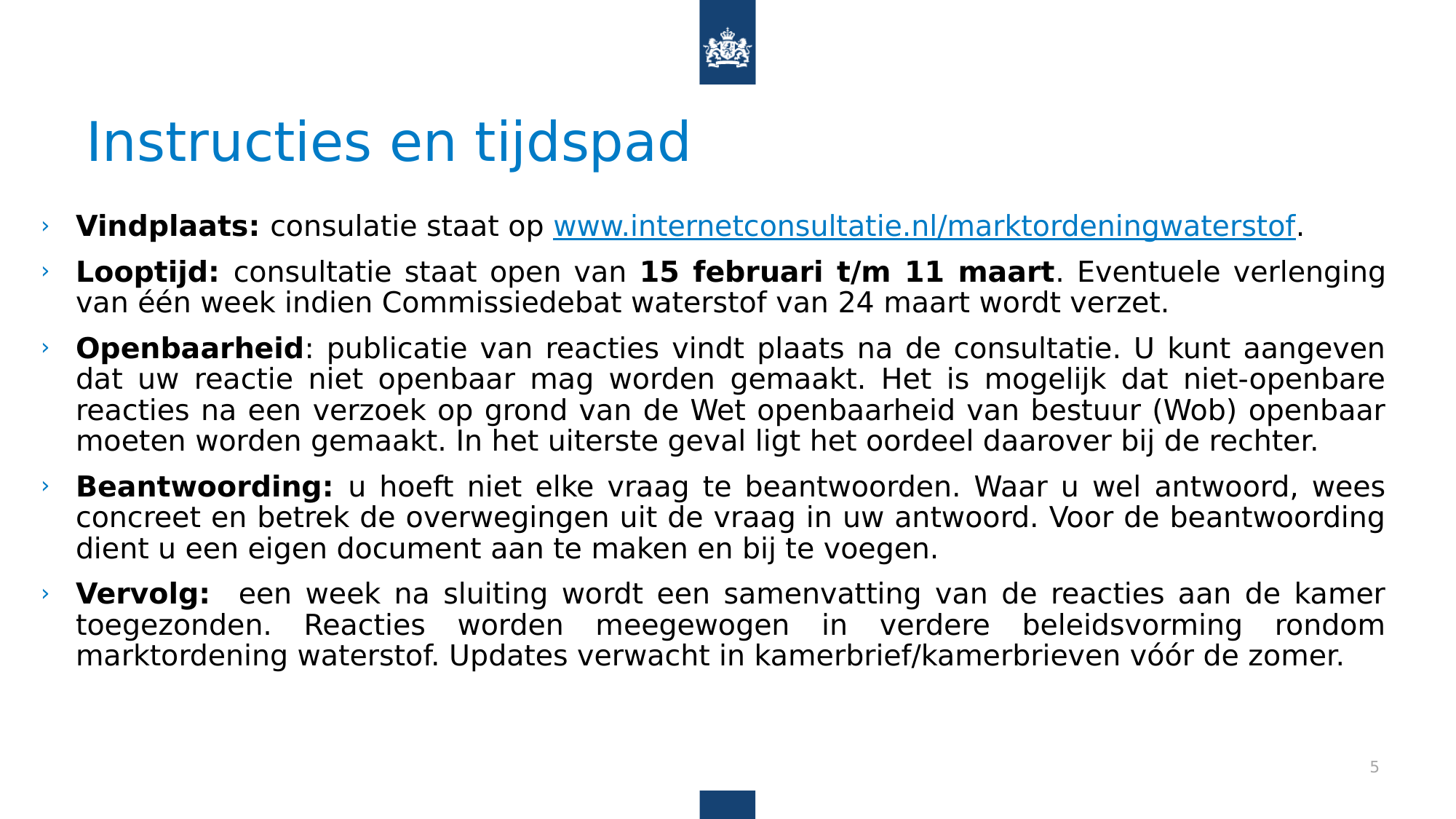

# Instructies en tijdspad
Vindplaats: consulatie staat op www.internetconsultatie.nl/marktordeningwaterstof.
Looptijd: consultatie staat open van 15 februari t/m 11 maart. Eventuele verlenging van één week indien Commissiedebat waterstof van 24 maart wordt verzet.
Openbaarheid: publicatie van reacties vindt plaats na de consultatie. U kunt aangeven dat uw reactie niet openbaar mag worden gemaakt. Het is mogelijk dat niet-openbare reacties na een verzoek op grond van de Wet openbaarheid van bestuur (Wob) openbaar moeten worden gemaakt. In het uiterste geval ligt het oordeel daarover bij de rechter.
Beantwoording: u hoeft niet elke vraag te beantwoorden. Waar u wel antwoord, wees concreet en betrek de overwegingen uit de vraag in uw antwoord. Voor de beantwoording dient u een eigen document aan te maken en bij te voegen.
Vervolg:  een week na sluiting wordt een samenvatting van de reacties aan de kamer toegezonden. Reacties worden meegewogen in verdere beleidsvorming rondom marktordening waterstof. Updates verwacht in kamerbrief/kamerbrieven vóór de zomer.

5